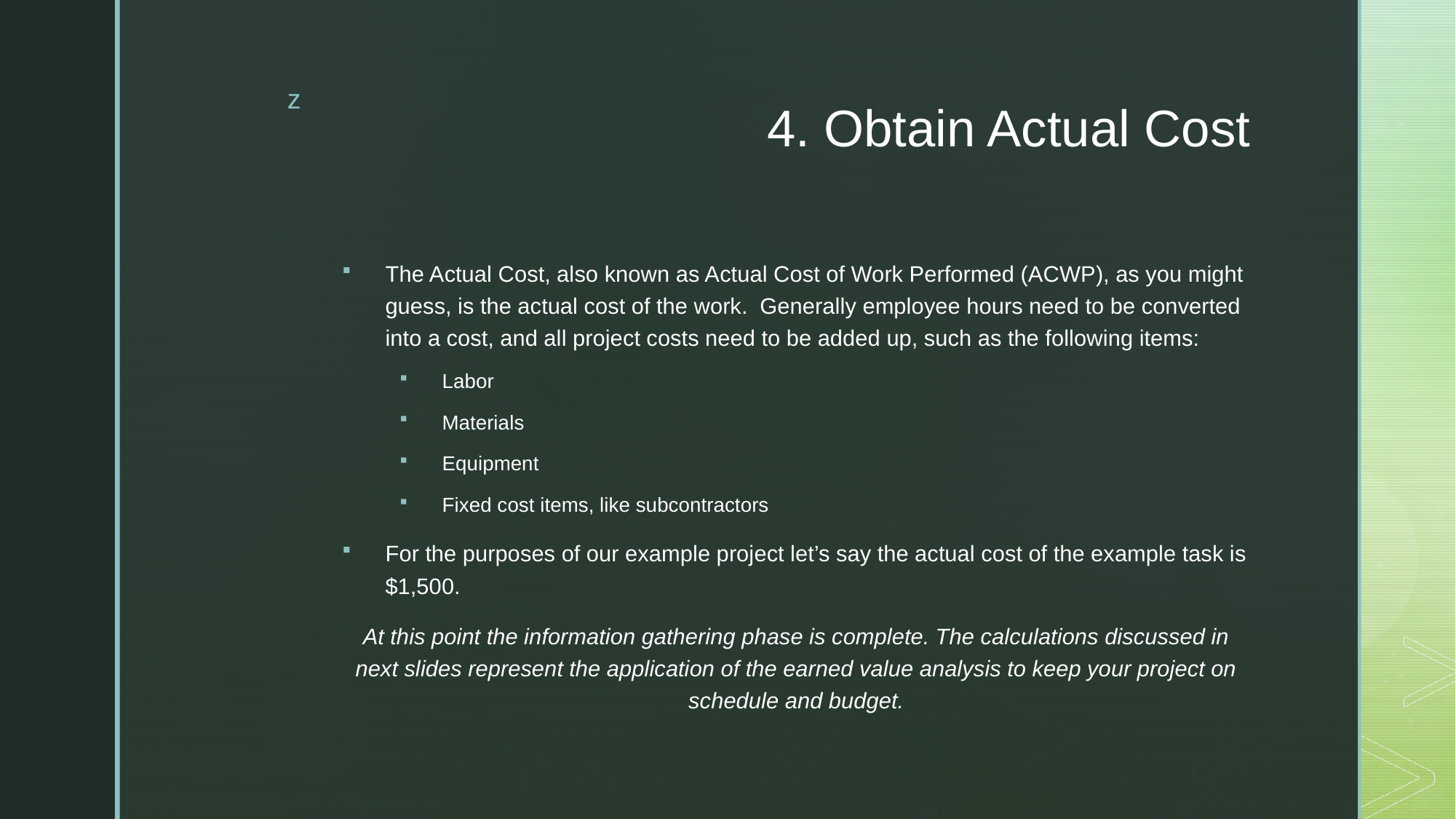

# 4. Obtain Actual Cost
The Actual Cost, also known as Actual Cost of Work Performed (ACWP), as you might guess, is the actual cost of the work.  Generally employee hours need to be converted into a cost, and all project costs need to be added up, such as the following items:
Labor
Materials
Equipment
Fixed cost items, like subcontractors
For the purposes of our example project let’s say the actual cost of the example task is $1,500.
At this point the information gathering phase is complete. The calculations discussed in next slides represent the application of the earned value analysis to keep your project on schedule and budget.